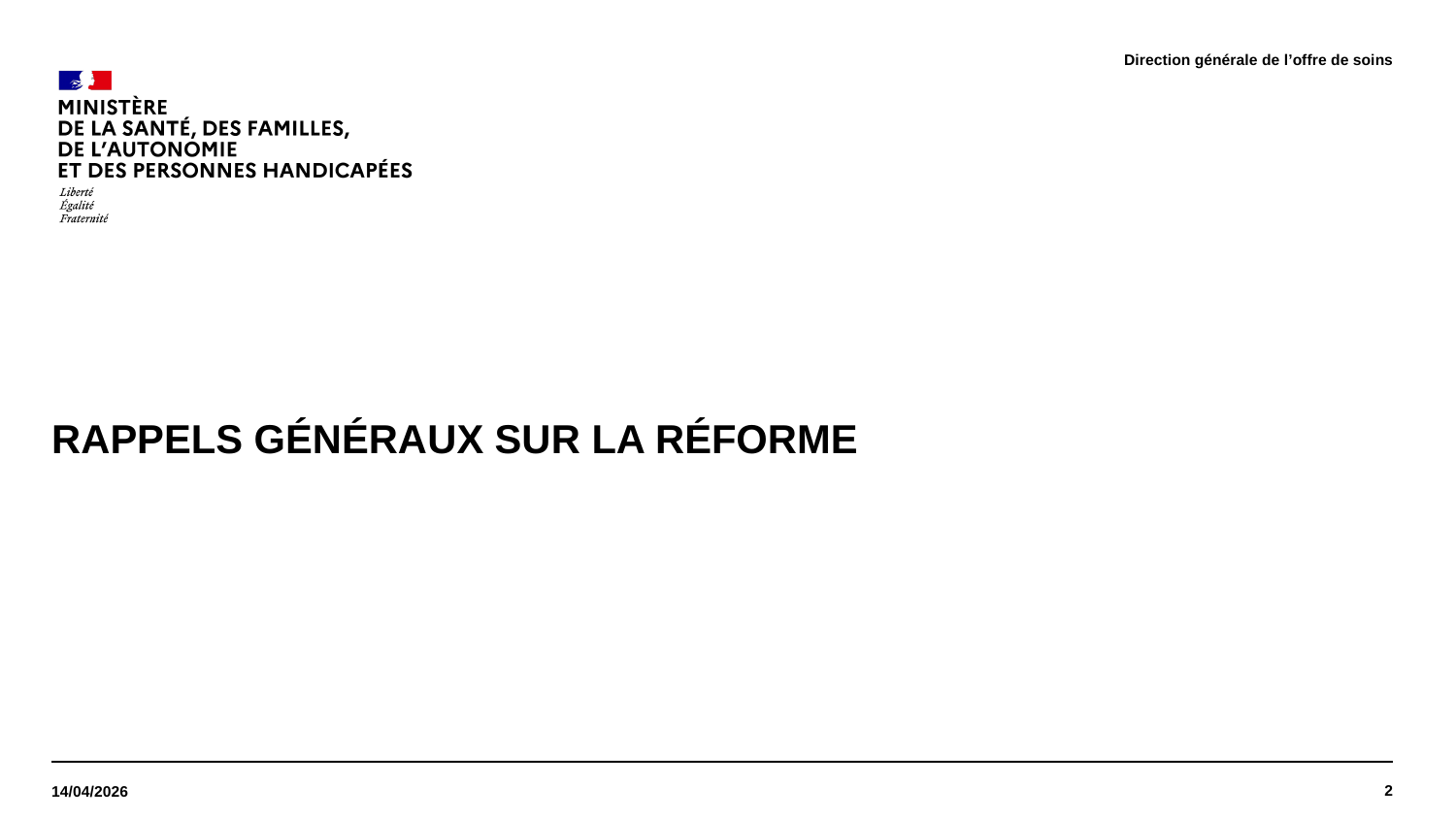

Direction générale de l’offre de soins

Rappels généraux sur la réforme

2
14/04/2026